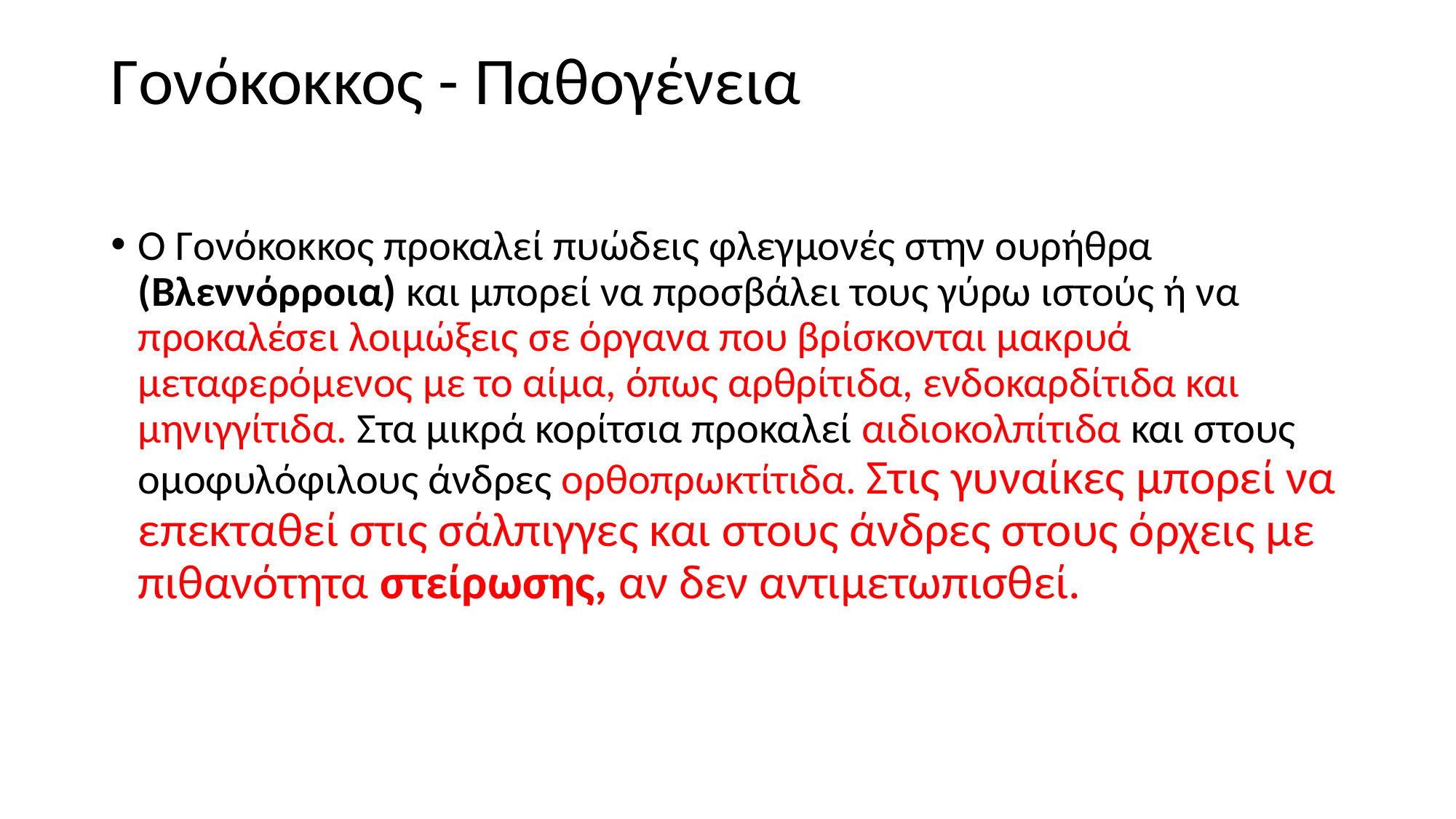

# Γονόκοκκος - Παθογένεια
Ο Γονόκοκκος προκαλεί πυώδεις φλεγμονές στην ουρήθρα (Βλεννόρροια) και μπορεί να προσβάλει τους γύρω ιστούς ή να προκαλέσει λοιμώξεις σε όργανα που βρίσκονται μακρυά μεταφερόμενος με το αίμα, όπως αρθρίτιδα, ενδοκαρδίτιδα και μηνιγγίτιδα. Στα μικρά κορίτσια προκαλεί αιδιοκολπίτιδα και στους ομοφυλόφιλους άνδρες ορθοπρωκτίτιδα. Στις γυναίκες μπορεί να επεκταθεί στις σάλπιγγες και στους άνδρες στους όρχεις με πιθανότητα στείρωσης, αν δεν αντιμετωπισθεί.